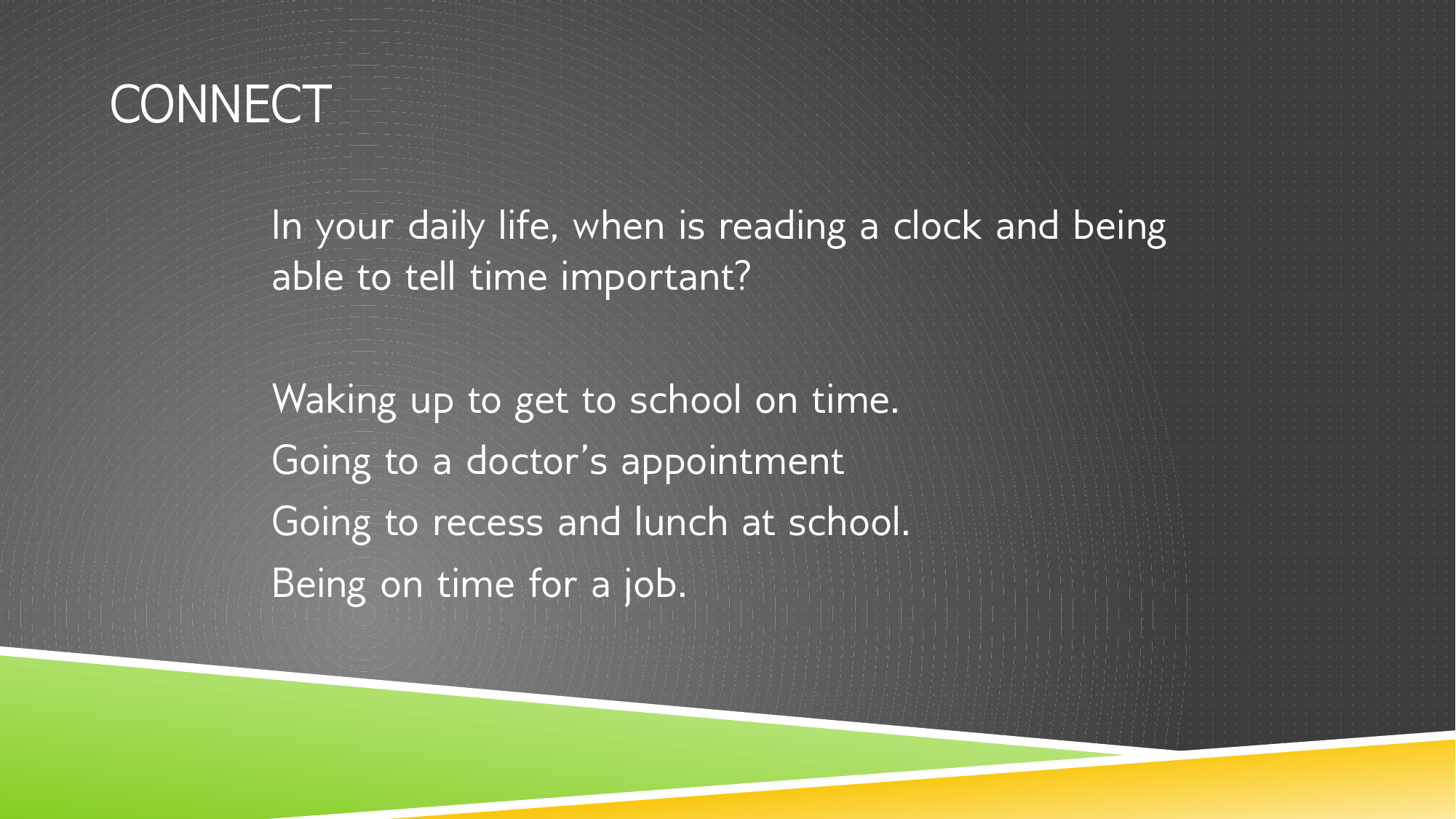

# Connect
In your daily life, when is reading a clock and being able to tell time important?

Waking up to get to school on time.
Going to a doctor’s appointment
Going to recess and lunch at school.
Being on time for a job.